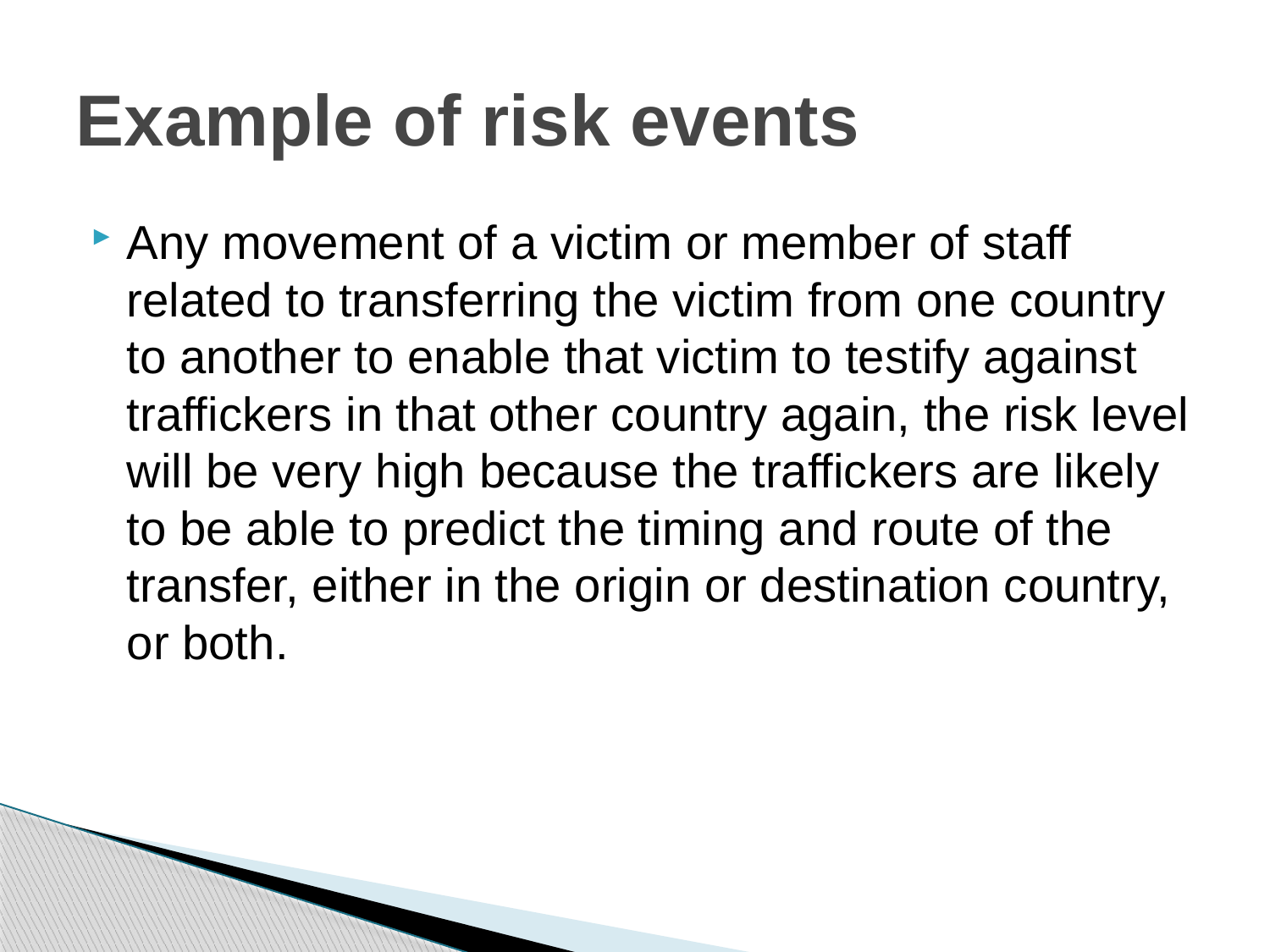

# Example of risk events
Any movement of a victim or member of staff related to transferring the victim from one country to another to enable that victim to testify against traffickers in that other country again, the risk level will be very high because the traffickers are likely to be able to predict the timing and route of the transfer, either in the origin or destination country, or both.